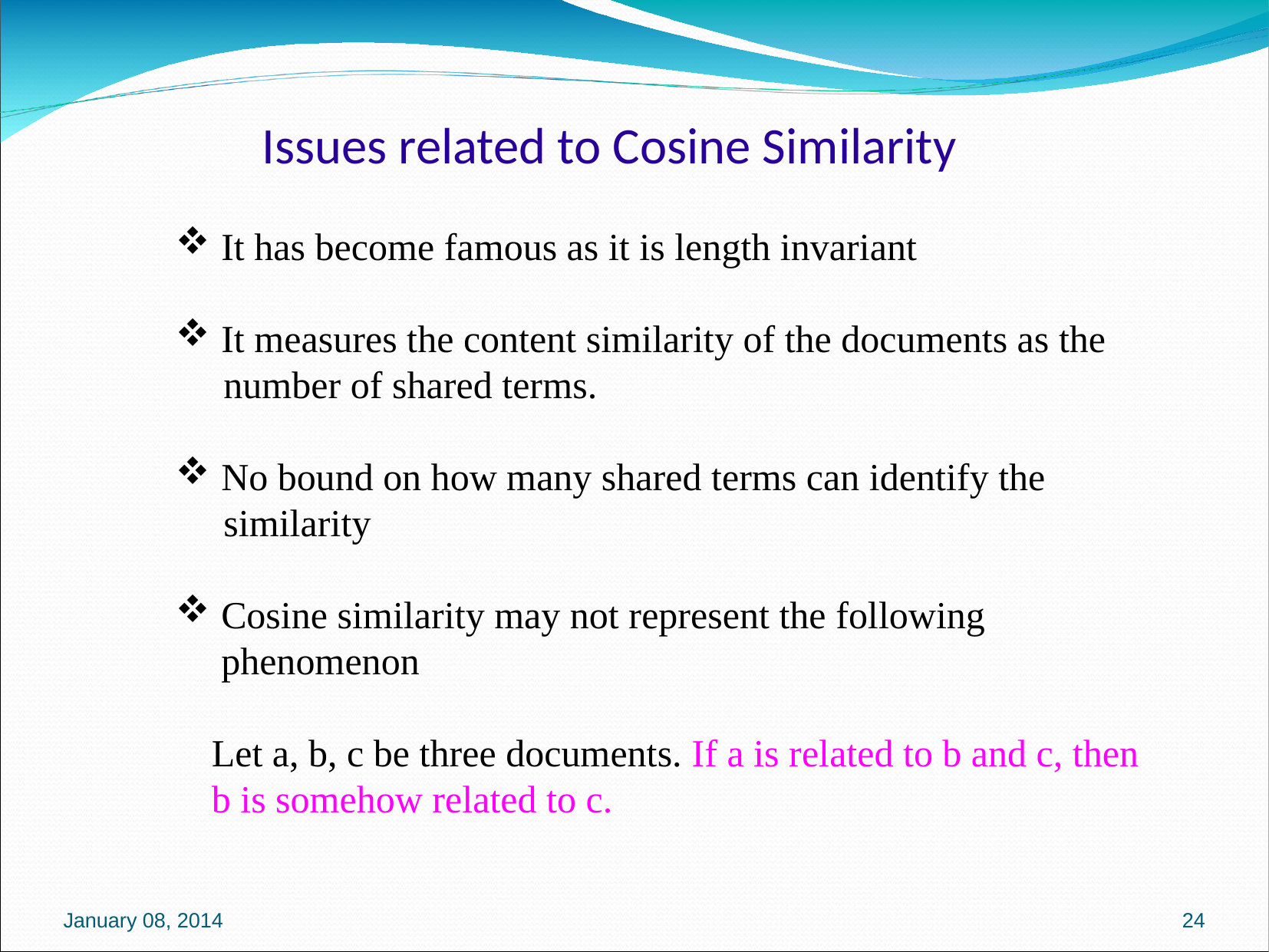

Issues related to Cosine Similarity
 It has become famous as it is length invariant

 It measures the content similarity of the documents as the
     number of shared terms.

 No bound on how many shared terms can identify the
     similarity

 Cosine similarity may not represent the following
	 phenomenon

	Let a, b, c be three documents. If a is related to b and c, then b is somehow related to c.
January 08, 2014
24